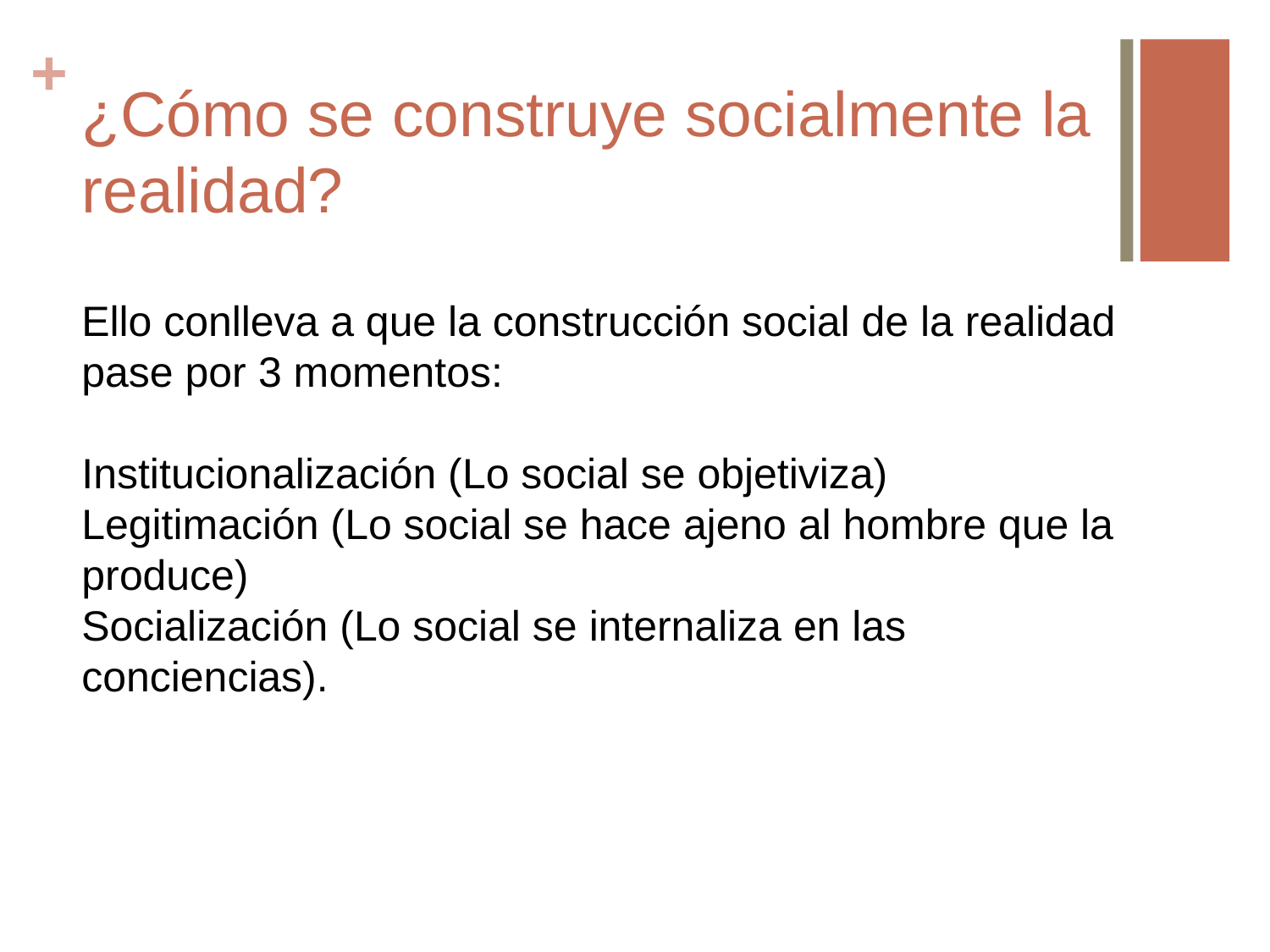

# ¿Cómo se construye socialmente la realidad?

Ello conlleva a que la construcción social de la realidad pase por 3 momentos:

Institucionalización (Lo social se objetiviza)
Legitimación (Lo social se hace ajeno al hombre que la produce)
Socialización (Lo social se internaliza en las conciencias).